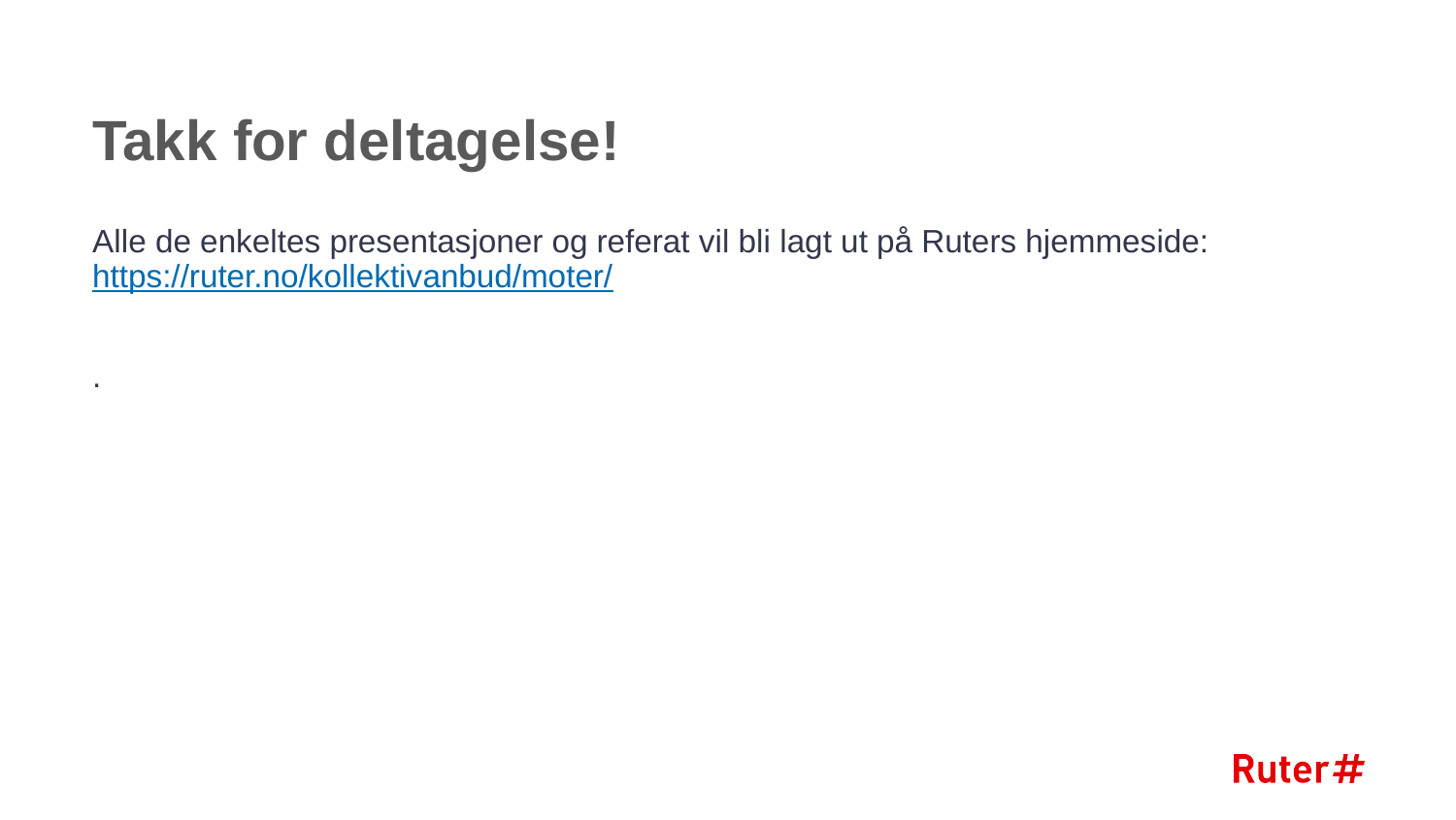

# Takk for deltagelse!
Alle de enkeltes presentasjoner og referat vil bli lagt ut på Ruters hjemmeside: https://ruter.no/kollektivanbud/moter/

.